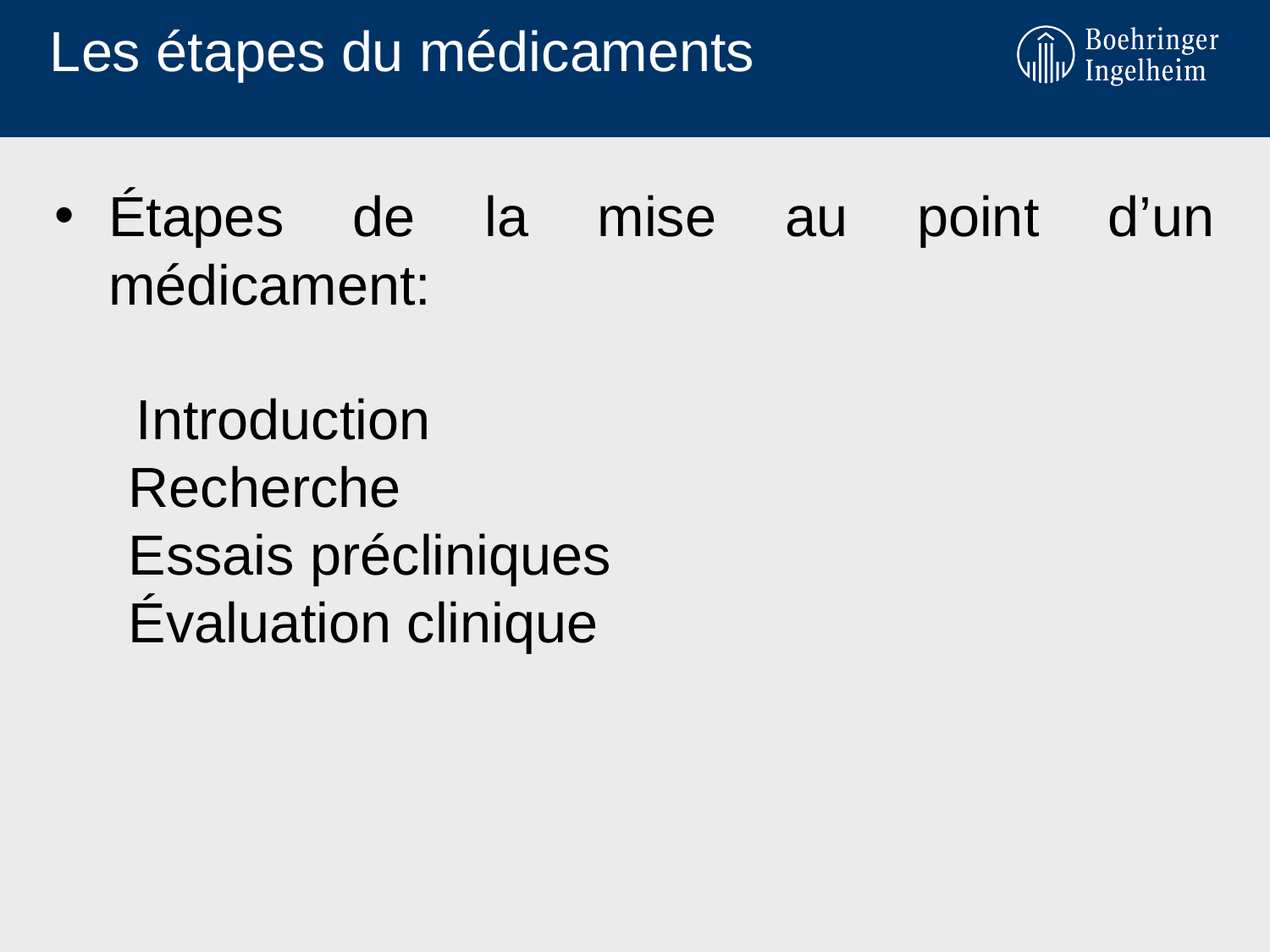

# Les étapes du médicaments
Étapes de la mise au point d’un médicament:

 Introduction
Recherche
Essais précliniques
Évaluation clinique